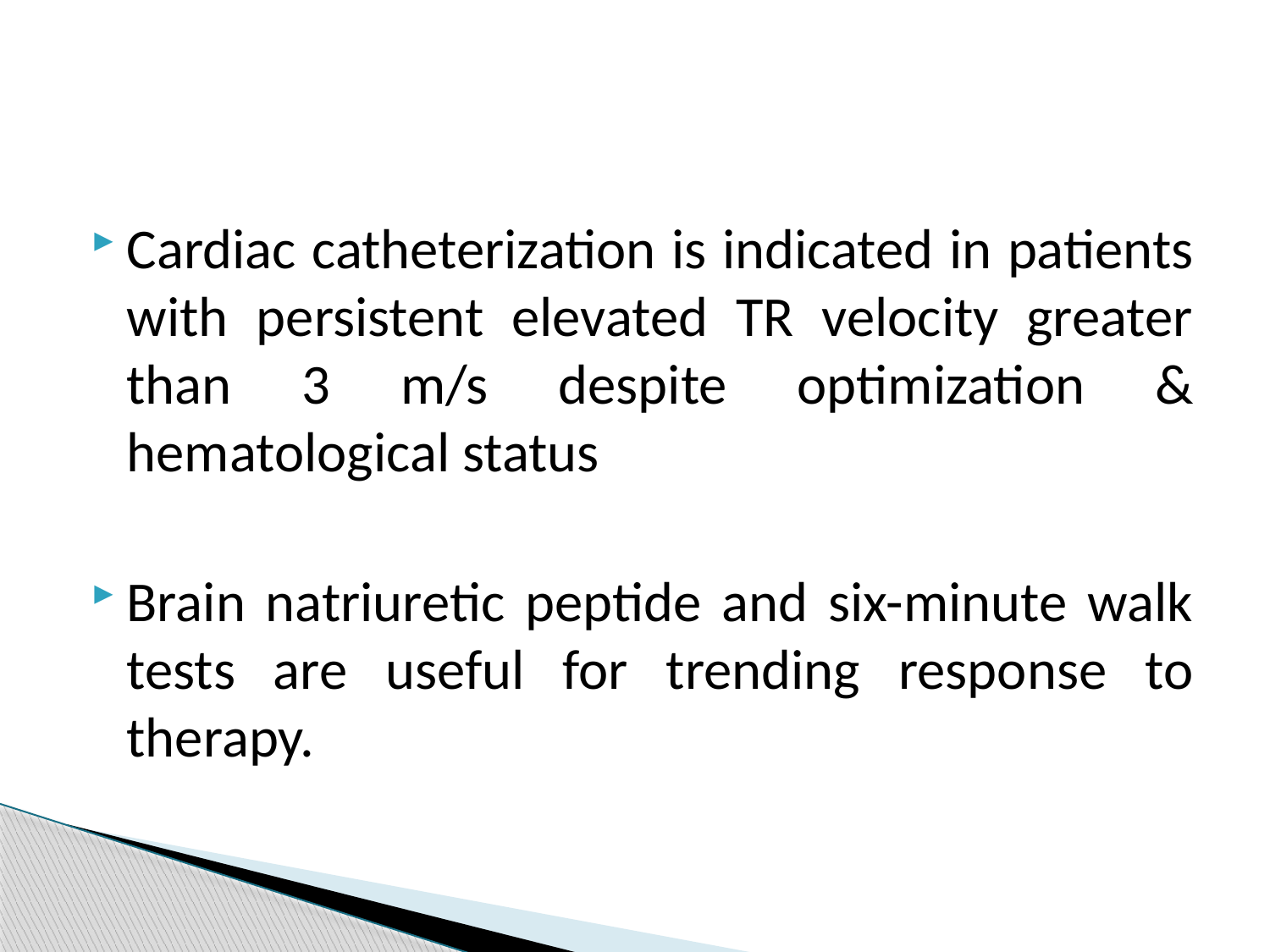

#
Cardiac catheterization is indicated in patients with persistent elevated TR velocity greater than 3 m/s despite optimization & hematological status

Brain natriuretic peptide and six-minute walk tests are useful for trending response to therapy.